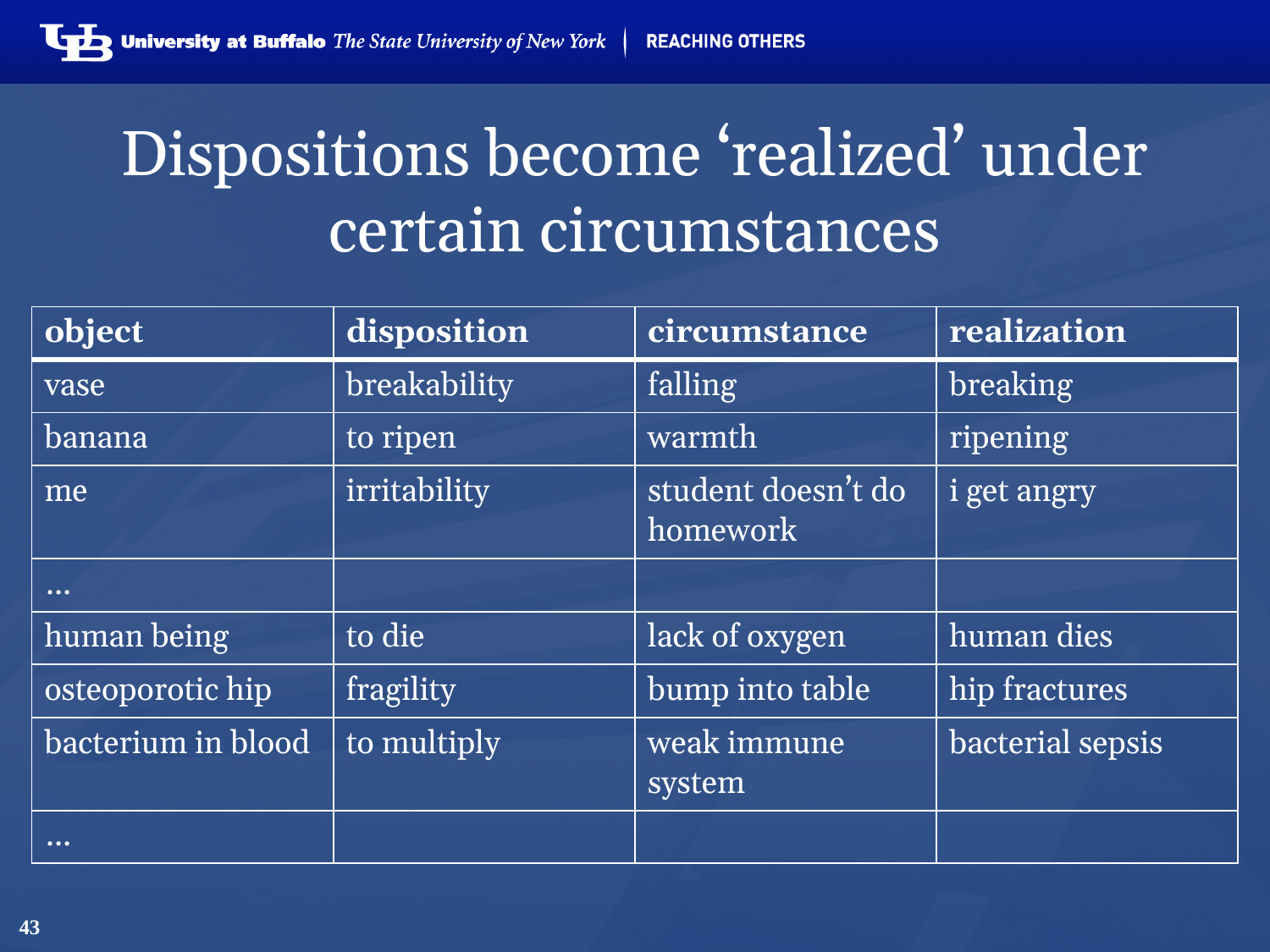

# Dispositions become ‘realized’ under certain circumstances
| object | disposition | circumstance | realization |
| --- | --- | --- | --- |
| vase | breakability | falling | breaking |
| banana | to ripen | warmth | ripening |
| me | irritability | student doesn’t do homework | i get angry |
| … |  |  |  |
| human being | to die | lack of oxygen | human dies |
| osteoporotic hip | fragility | bump into table | hip fractures |
| bacterium in blood | to multiply | weak immune system | bacterial sepsis |
| … |  |  |  |
43